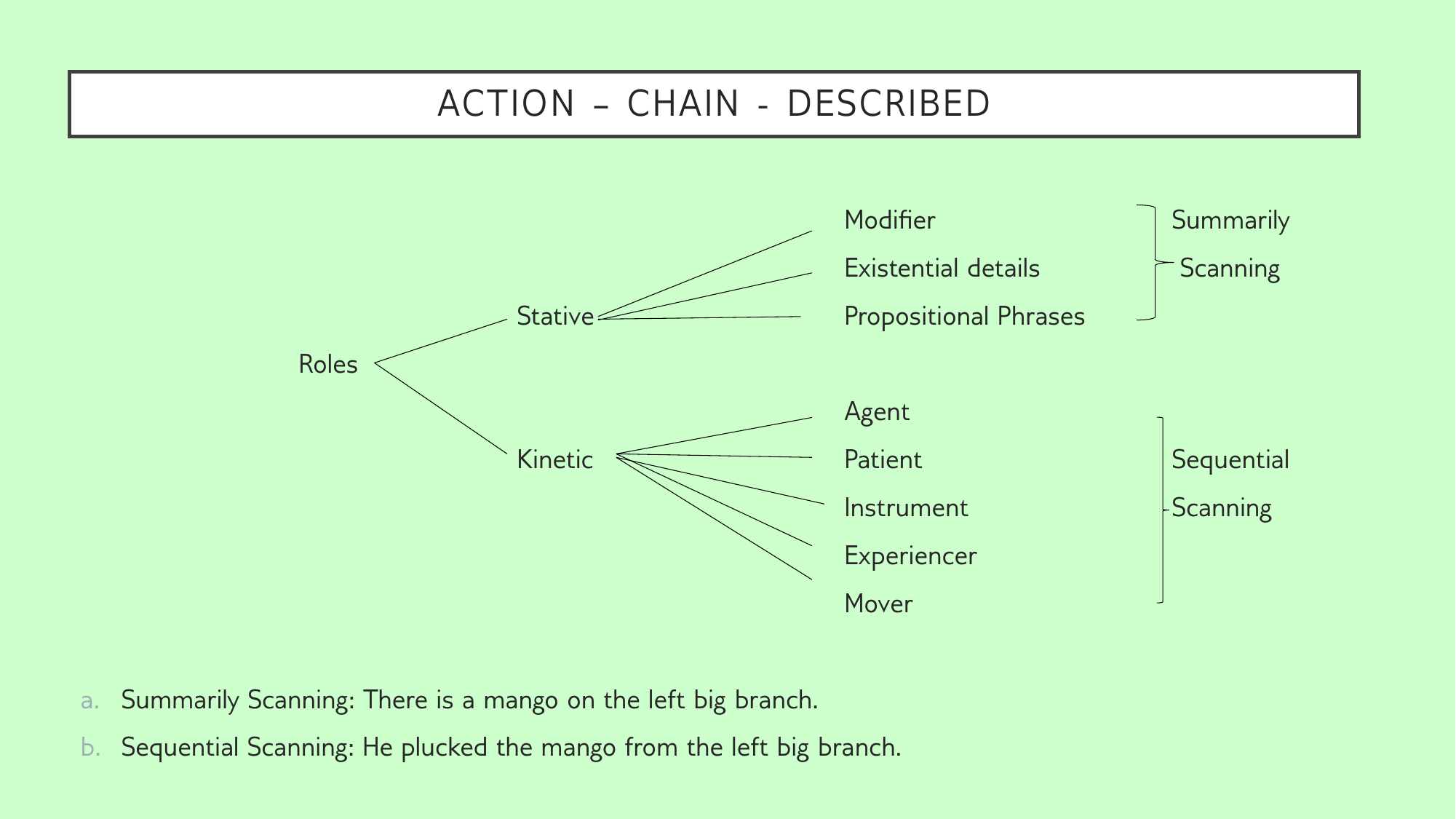

# Action – chain - Described
		 					Modifier			Summarily
							Existential details		 Scanning
				Stative 			Propositional Phrases
		Roles
							Agent
				Kinetic			Patient			Sequential
							Instrument		Scanning
							Experiencer
							Mover

Summarily Scanning: There is a mango on the left big branch.
Sequential Scanning: He plucked the mango from the left big branch.